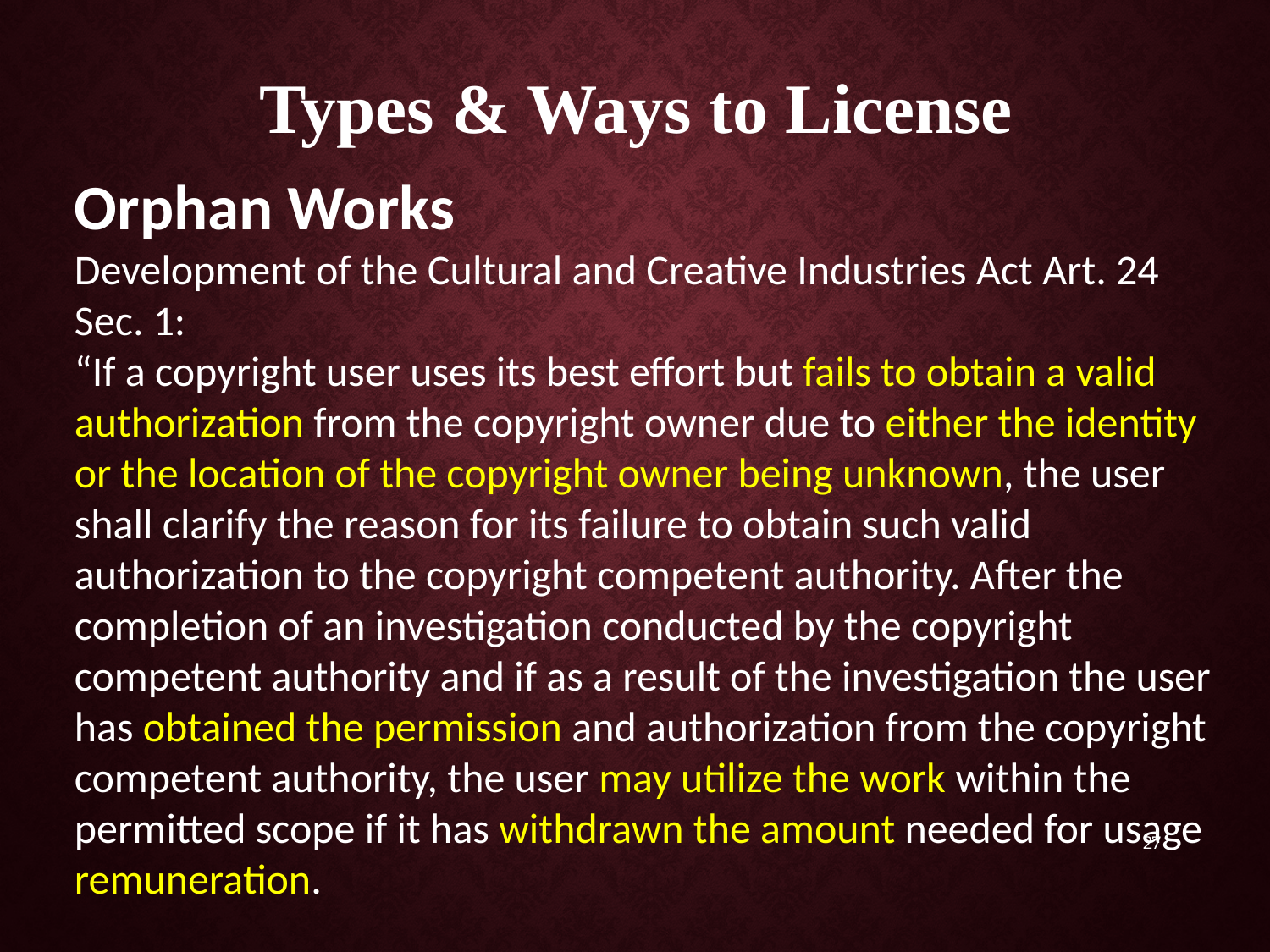

Types & Ways to License
Orphan Works
Development of the Cultural and Creative Industries Act Art. 24 Sec. 1:
“If a copyright user uses its best effort but fails to obtain a valid authorization from the copyright owner due to either the identity or the location of the copyright owner being unknown, the user shall clarify the reason for its failure to obtain such valid authorization to the copyright competent authority. After the completion of an investigation conducted by the copyright competent authority and if as a result of the investigation the user has obtained the permission and authorization from the copyright competent authority, the user may utilize the work within the permitted scope if it has withdrawn the amount needed for usage remuneration.
27